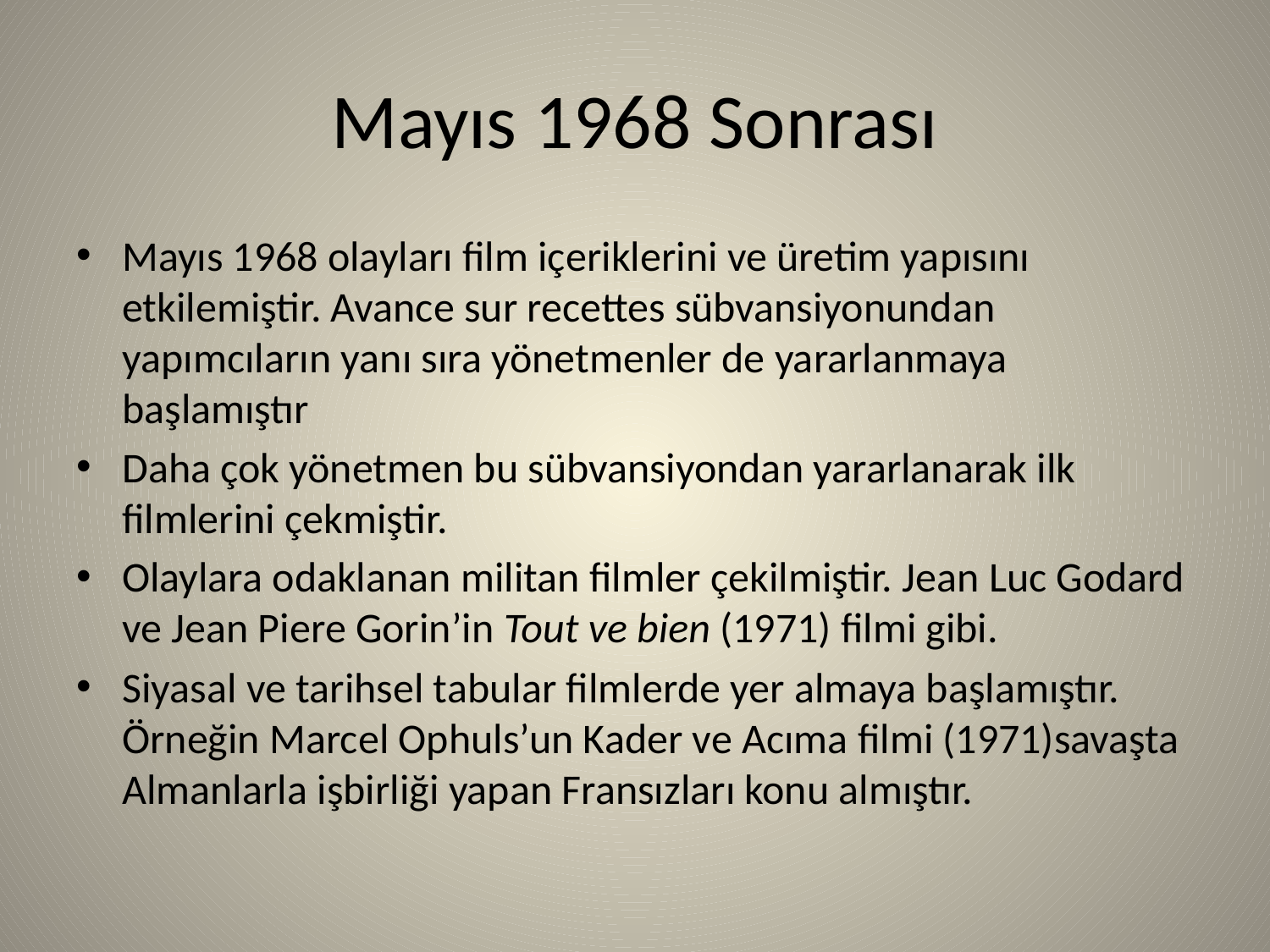

# Mayıs 1968 Sonrası
Mayıs 1968 olayları film içeriklerini ve üretim yapısını etkilemiştir. Avance sur recettes sübvansiyonundan yapımcıların yanı sıra yönetmenler de yararlanmaya başlamıştır
Daha çok yönetmen bu sübvansiyondan yararlanarak ilk filmlerini çekmiştir.
Olaylara odaklanan militan filmler çekilmiştir. Jean Luc Godard ve Jean Piere Gorin’in Tout ve bien (1971) filmi gibi.
Siyasal ve tarihsel tabular filmlerde yer almaya başlamıştır. Örneğin Marcel Ophuls’un Kader ve Acıma filmi (1971)savaşta Almanlarla işbirliği yapan Fransızları konu almıştır.